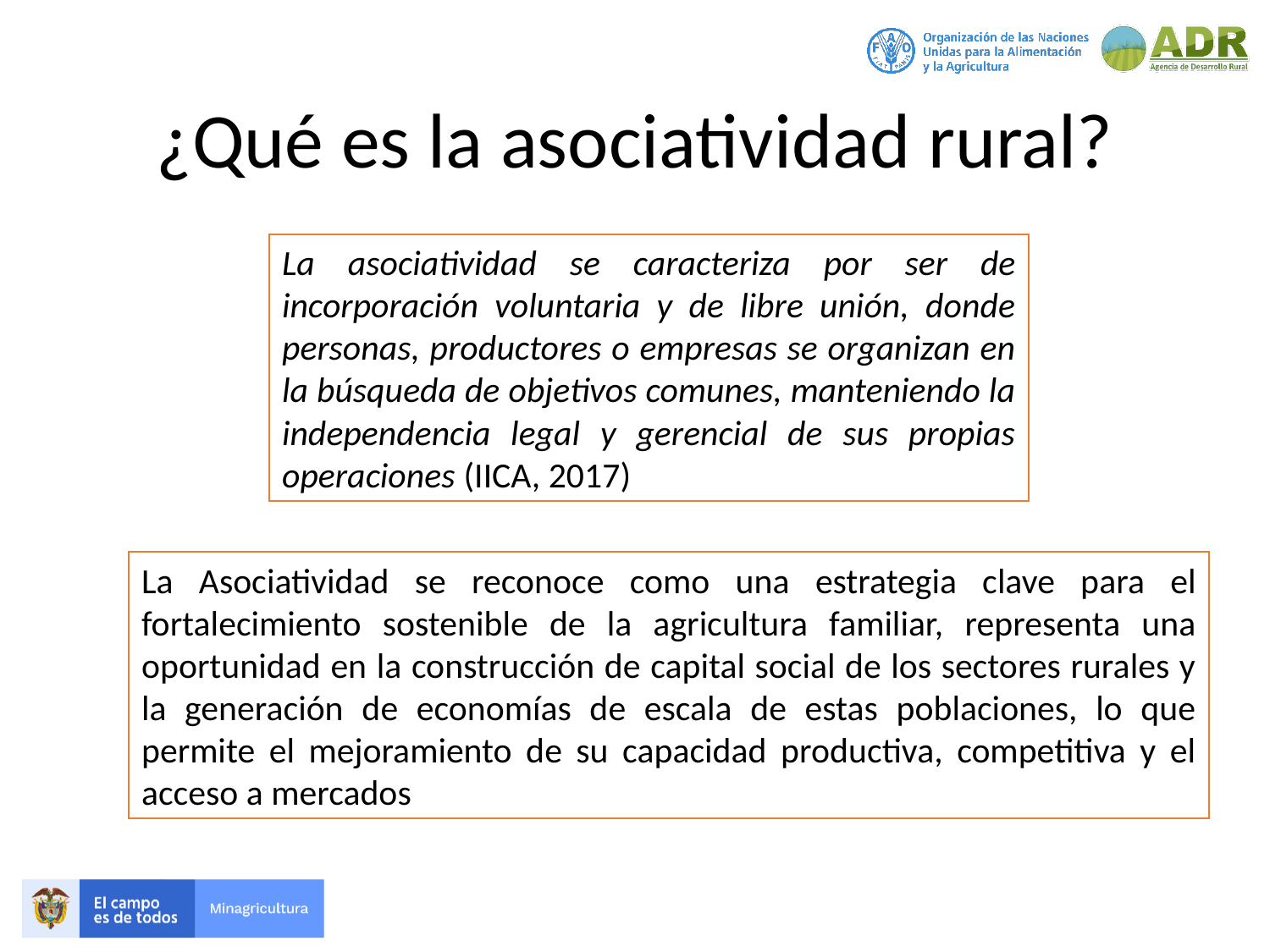

# ¿Qué es la asociatividad rural?
La asociatividad se caracteriza por ser de incorporación voluntaria y de libre unión, donde personas, productores o empresas se organizan en la búsqueda de objetivos comunes, manteniendo la independencia legal y gerencial de sus propias operaciones (IICA, 2017)
La Asociatividad se reconoce como una estrategia clave para el fortalecimiento sostenible de la agricultura familiar, representa una oportunidad en la construcción de capital social de los sectores rurales y la generación de economías de escala de estas poblaciones, lo que permite el mejoramiento de su capacidad productiva, competitiva y el acceso a mercados